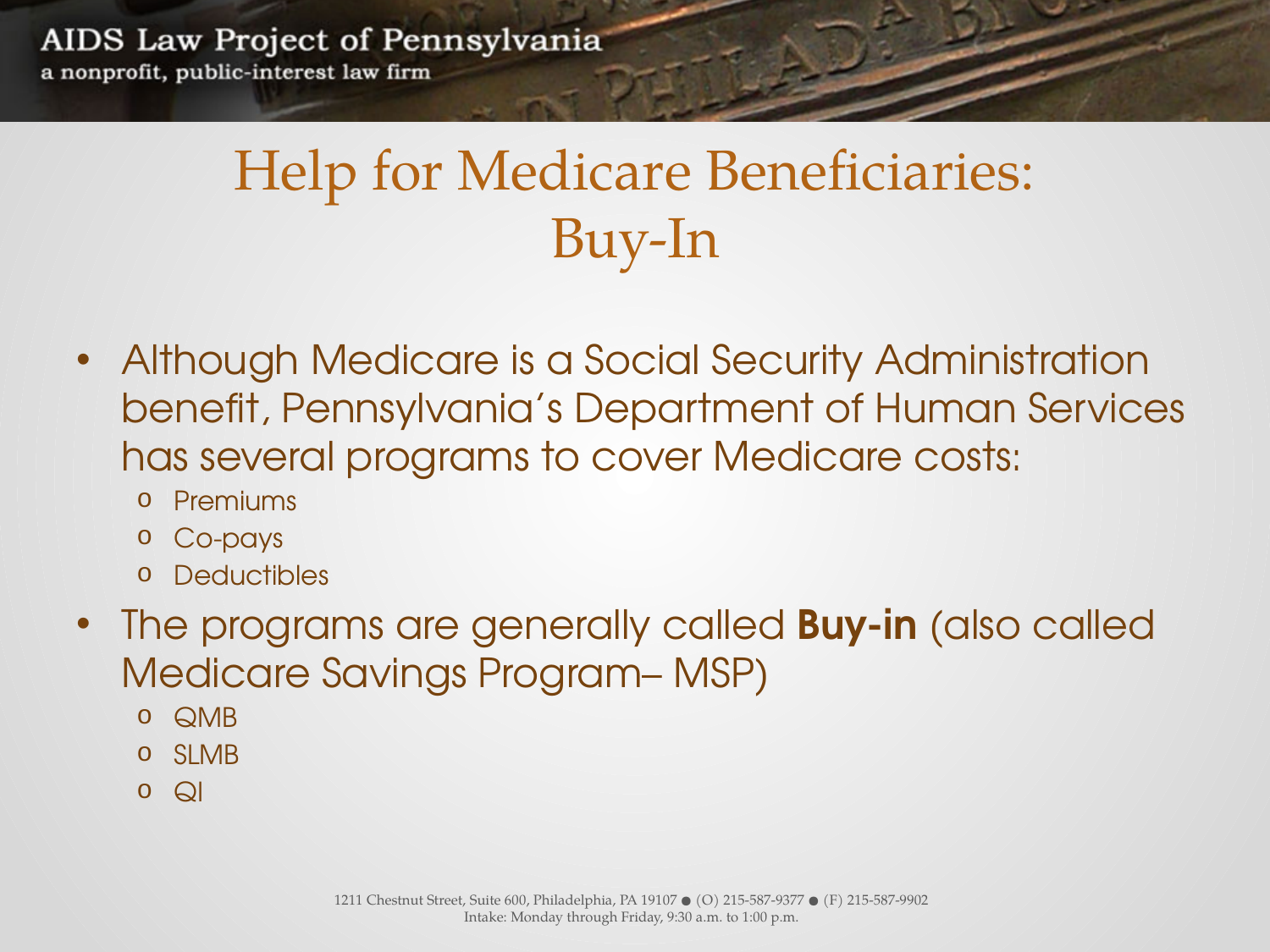

# Help for Medicare Beneficiaries: Buy-In
Although Medicare is a Social Security Administration benefit, Pennsylvania’s Department of Human Services has several programs to cover Medicare costs:
Premiums
Co-pays
Deductibles
The programs are generally called Buy-in (also called Medicare Savings Program– MSP)
QMB
SLMB
QI
1211 Chestnut Street, Suite 600, Philadelphia, PA 19107 ● (O) 215-587-9377 ● (F) 215-587-9902
Intake: Monday through Friday, 9:30 a.m. to 1:00 p.m.